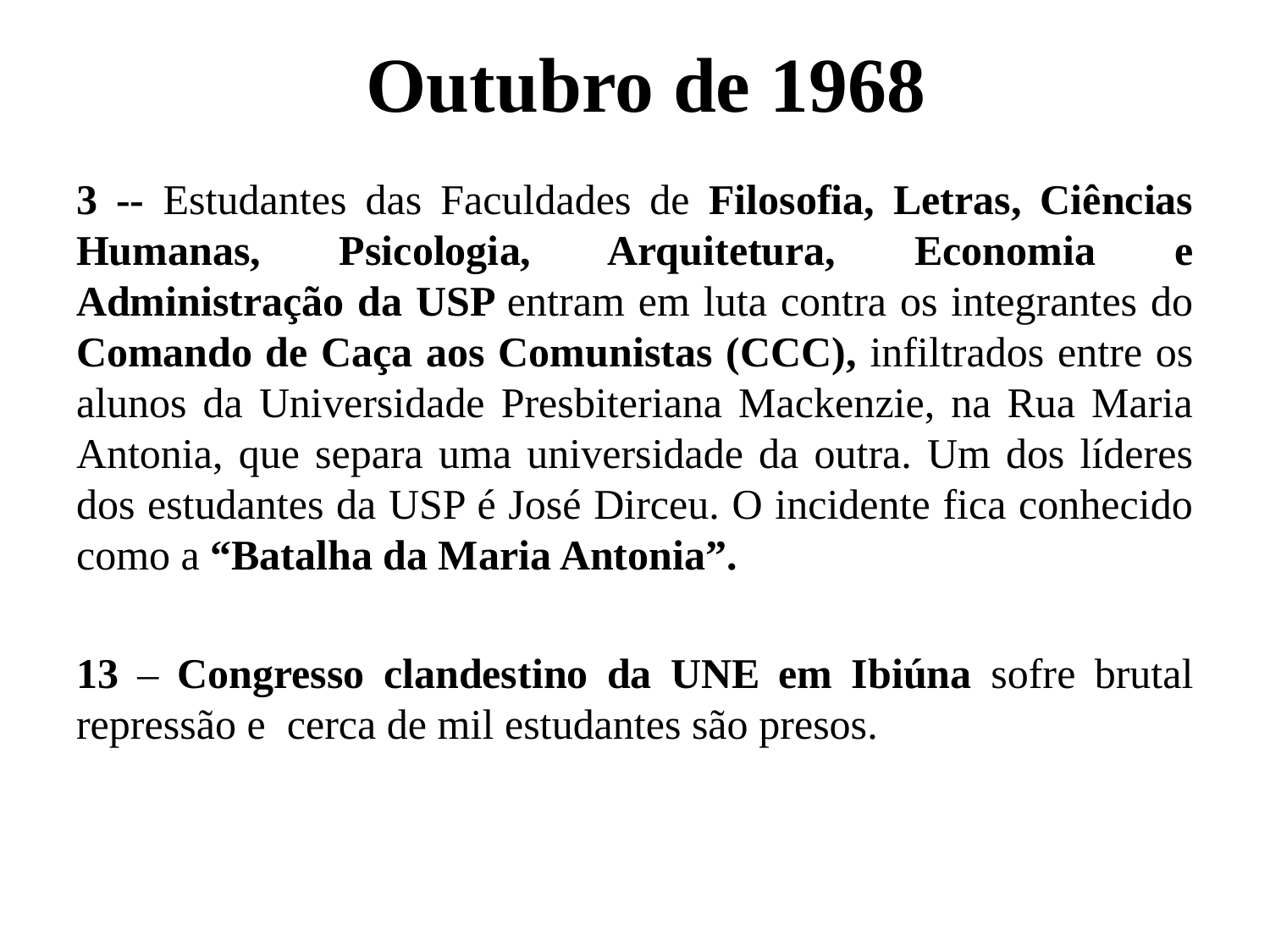

# Outubro de 1968
3 -- Estudantes das Faculdades de Filosofia, Letras, Ciências Humanas, Psicologia, Arquitetura, Economia e Administração da USP entram em luta contra os integrantes do Comando de Caça aos Comunistas (CCC), infiltrados entre os alunos da Universidade Presbiteriana Mackenzie, na Rua Maria Antonia, que separa uma universidade da outra. Um dos líderes dos estudantes da USP é José Dirceu. O incidente fica conhecido como a “Batalha da Maria Antonia”.

13 – Congresso clandestino da UNE em Ibiúna sofre brutal repressão e  cerca de mil estudantes são presos.